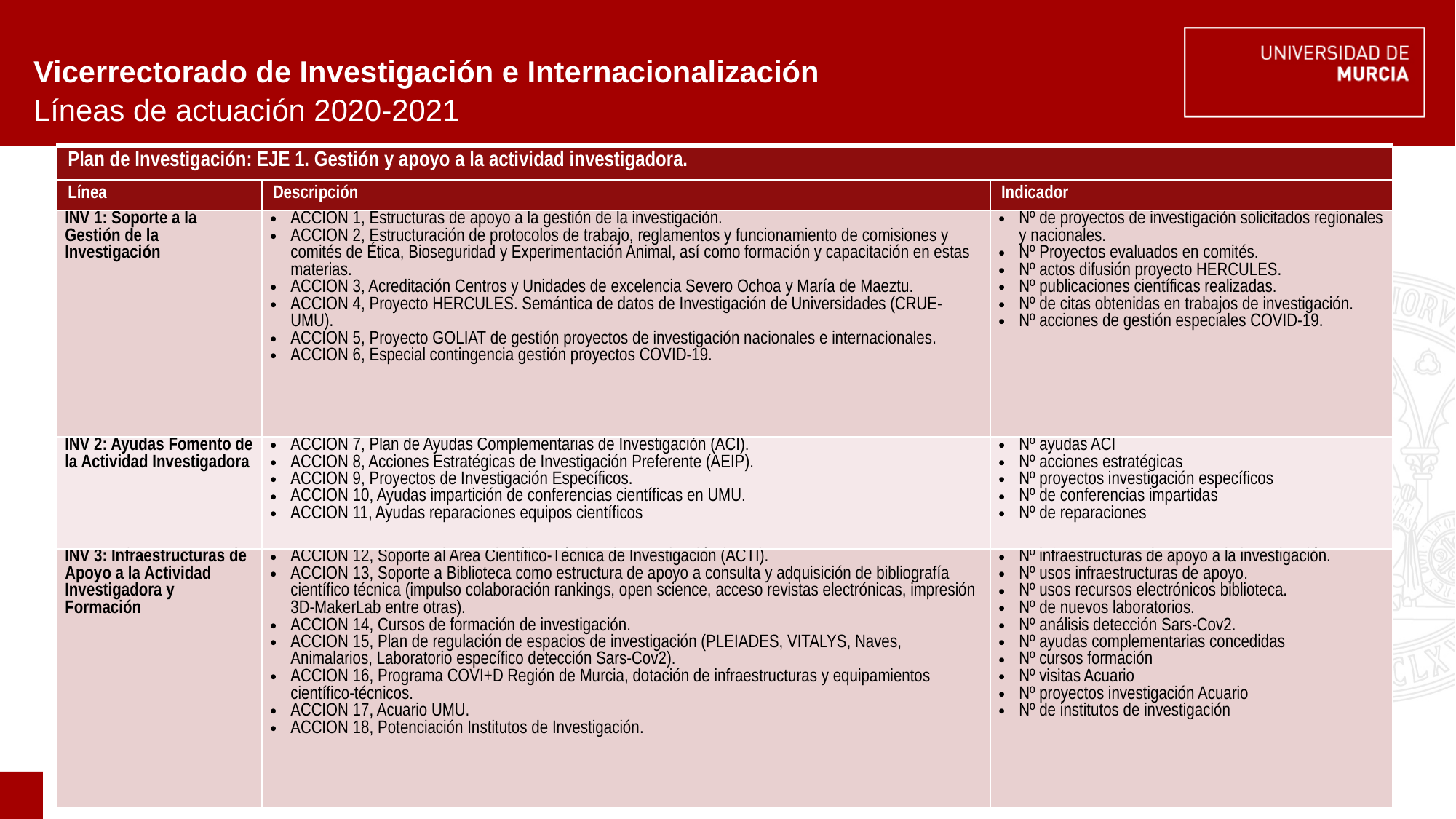

# Vicerrectorado de Investigación e Internacionalización
Líneas de actuación 2020-2021
| Plan de Investigación: EJE 1. Gestión y apoyo a la actividad investigadora. |  |  |
| --- | --- | --- |
| Línea | Descripción | Indicador |
| INV 1: Soporte a la Gestión de la Investigación | ACCION 1, Estructuras de apoyo a la gestión de la investigación. ACCION 2, Estructuración de protocolos de trabajo, reglamentos y funcionamiento de comisiones y comités de Ética, Bioseguridad y Experimentación Animal, así como formación y capacitación en estas materias. ACCION 3, Acreditación Centros y Unidades de excelencia Severo Ochoa y María de Maeztu. ACCION 4, Proyecto HERCULES. Semántica de datos de Investigación de Universidades (CRUE-UMU). ACCION 5, Proyecto GOLIAT de gestión proyectos de investigación nacionales e internacionales. ACCION 6, Especial contingencia gestión proyectos COVID-19. | Nº de proyectos de investigación solicitados regionales y nacionales. Nº Proyectos evaluados en comités. Nº actos difusión proyecto HERCULES. Nº publicaciones científicas realizadas. Nº de citas obtenidas en trabajos de investigación. Nº acciones de gestión especiales COVID-19. |
| INV 2: Ayudas Fomento de la Actividad Investigadora | ACCION 7, Plan de Ayudas Complementarias de Investigación (ACI). ACCION 8, Acciones Estratégicas de Investigación Preferente (AEIP). ACCION 9, Proyectos de Investigación Específicos. ACCION 10, Ayudas impartición de conferencias científicas en UMU. ACCION 11, Ayudas reparaciones equipos científicos | Nº ayudas ACI Nº acciones estratégicas Nº proyectos investigación específicos Nº de conferencias impartidas Nº de reparaciones |
| INV 3: Infraestructuras de Apoyo a la Actividad Investigadora y Formación | ACCION 12, Soporte al Area Científico-Técnica de Investigación (ACTI). ACCION 13, Soporte a Biblioteca como estructura de apoyo a consulta y adquisición de bibliografía científico técnica (impulso colaboración rankings, open science, acceso revistas electrónicas, impresión 3D-MakerLab entre otras). ACCION 14, Cursos de formación de investigación. ACCION 15, Plan de regulación de espacios de investigación (PLEIADES, VITALYS, Naves, Animalarios, Laboratorio específico detección Sars-Cov2). ACCION 16, Programa COVI+D Región de Murcia, dotación de infraestructuras y equipamientos científico-técnicos. ACCION 17, Acuario UMU. ACCION 18, Potenciación Institutos de Investigación. | Nº infraestructuras de apoyo a la investigación. Nº usos infraestructuras de apoyo. Nº usos recursos electrónicos biblioteca. Nº de nuevos laboratorios. Nº análisis detección Sars-Cov2. Nº ayudas complementarias concedidas Nº cursos formación Nº visitas Acuario Nº proyectos investigación Acuario Nº de institutos de investigación |